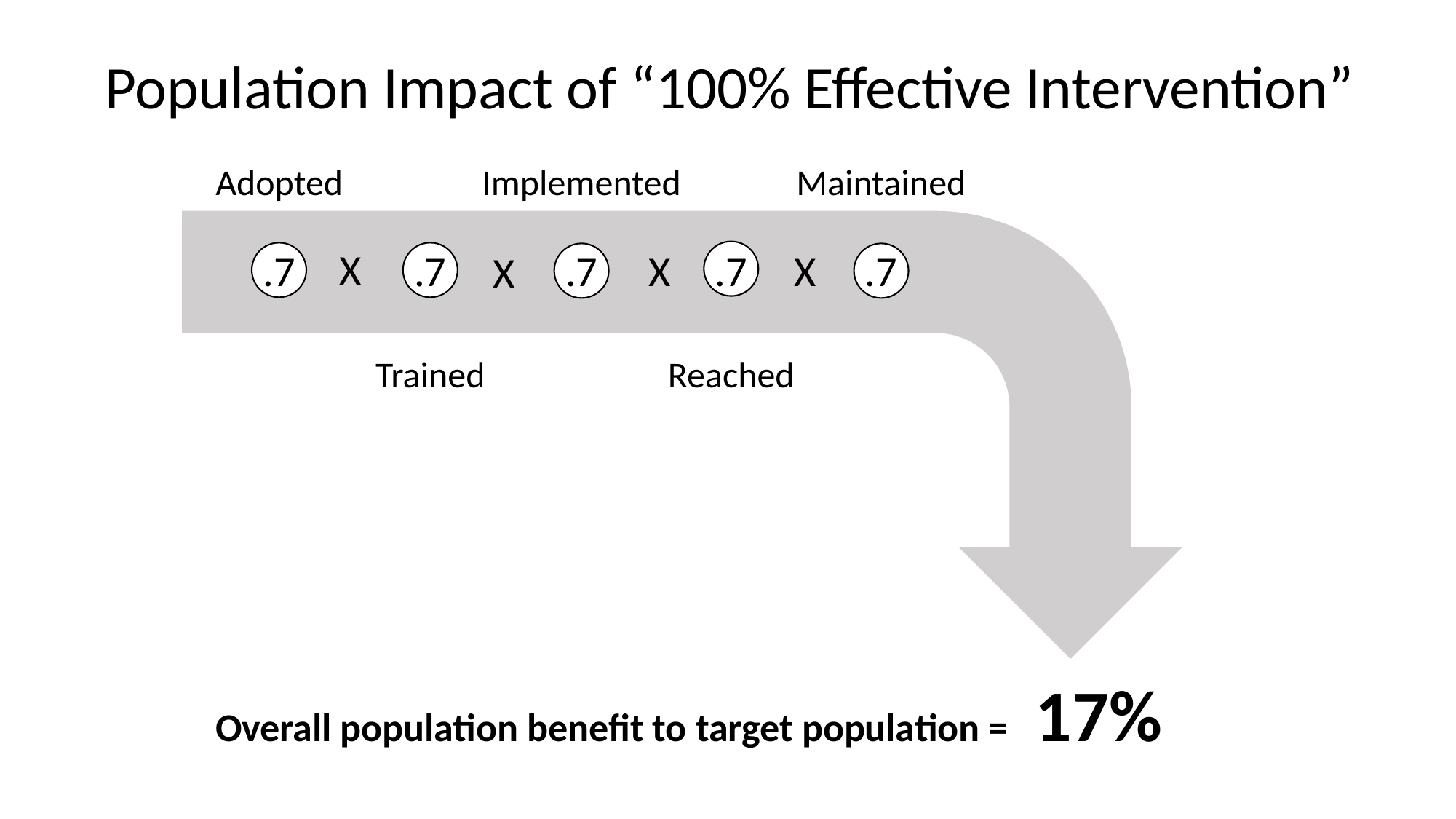

# Population Impact of “100% Effective Intervention”

Maintained
Adopted
Implemented
X
X
.7
.7
.7
.7
.7
X
X

Trained
Reached
Overall population benefit to target population =   17%